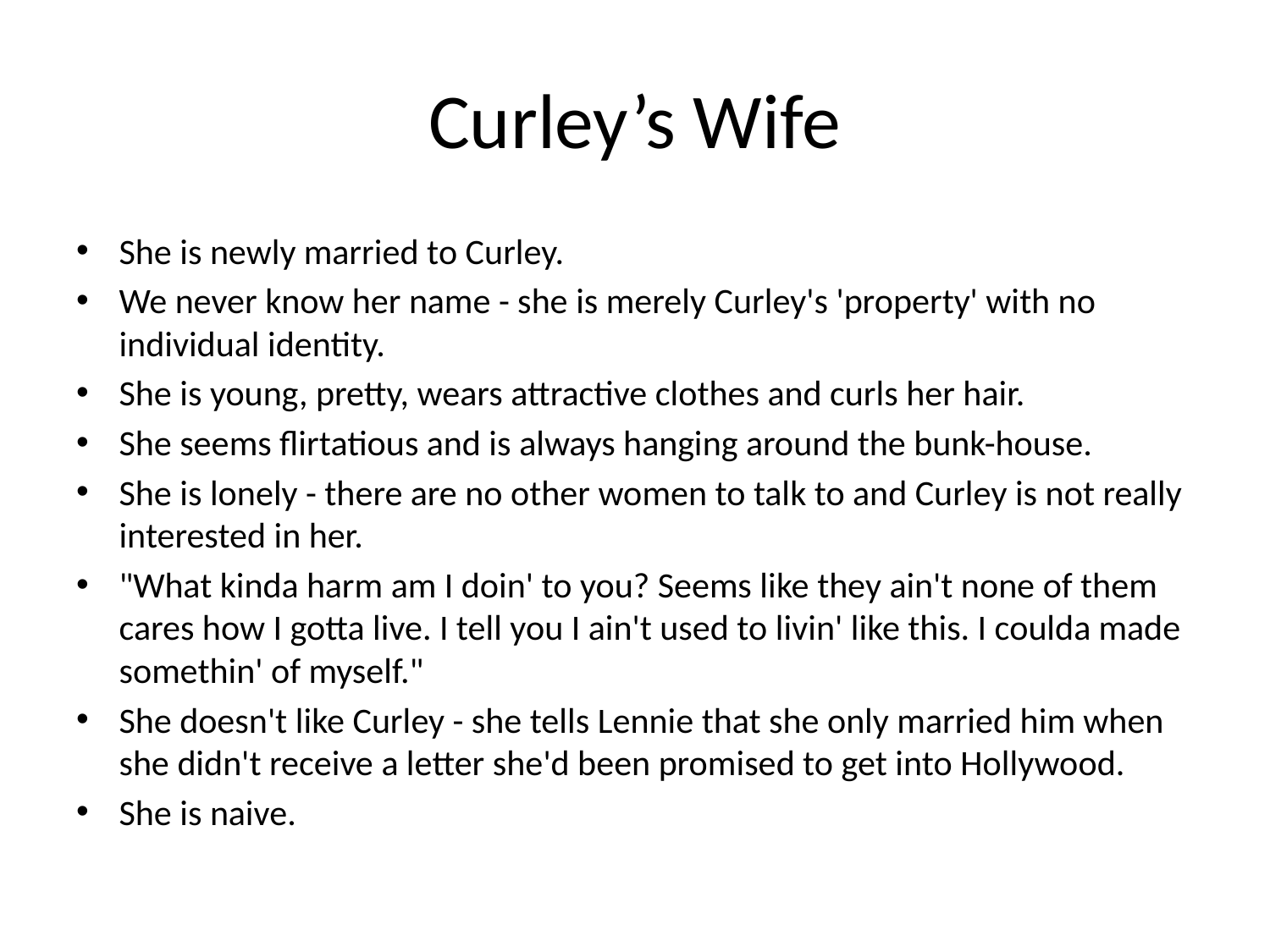

# Curley’s Wife
She is newly married to Curley.
We never know her name - she is merely Curley's 'property' with no individual identity.
She is young, pretty, wears attractive clothes and curls her hair.
She seems flirtatious and is always hanging around the bunk-house.
She is lonely - there are no other women to talk to and Curley is not really interested in her.
"What kinda harm am I doin' to you? Seems like they ain't none of them cares how I gotta live. I tell you I ain't used to livin' like this. I coulda made somethin' of myself."
She doesn't like Curley - she tells Lennie that she only married him when she didn't receive a letter she'd been promised to get into Hollywood.
She is naive.